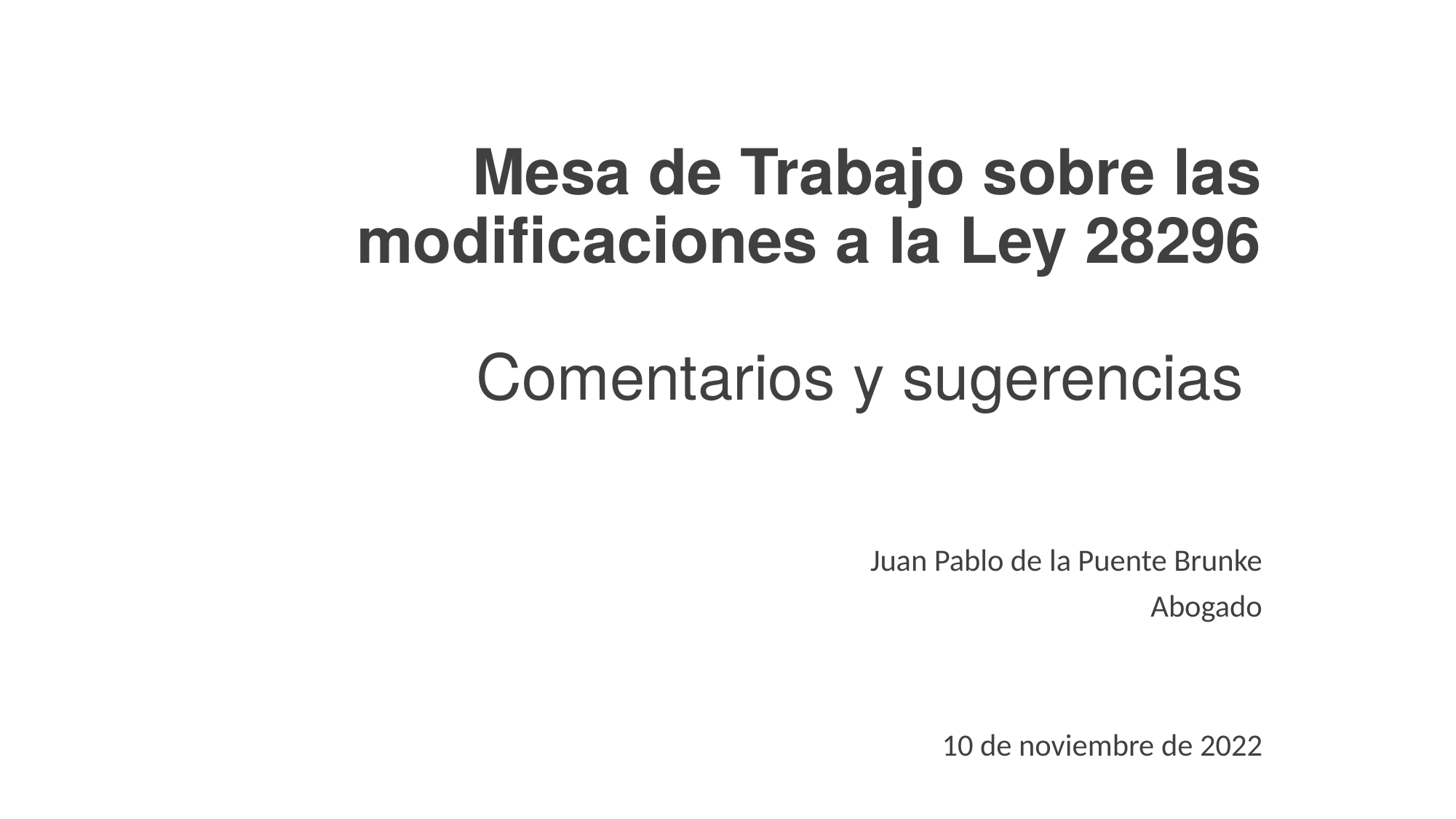

# Mesa de Trabajo sobre las modificaciones a la Ley 28296 Comentarios y sugerencias

Juan Pablo de la Puente Brunke
Abogado

10 de noviembre de 2022